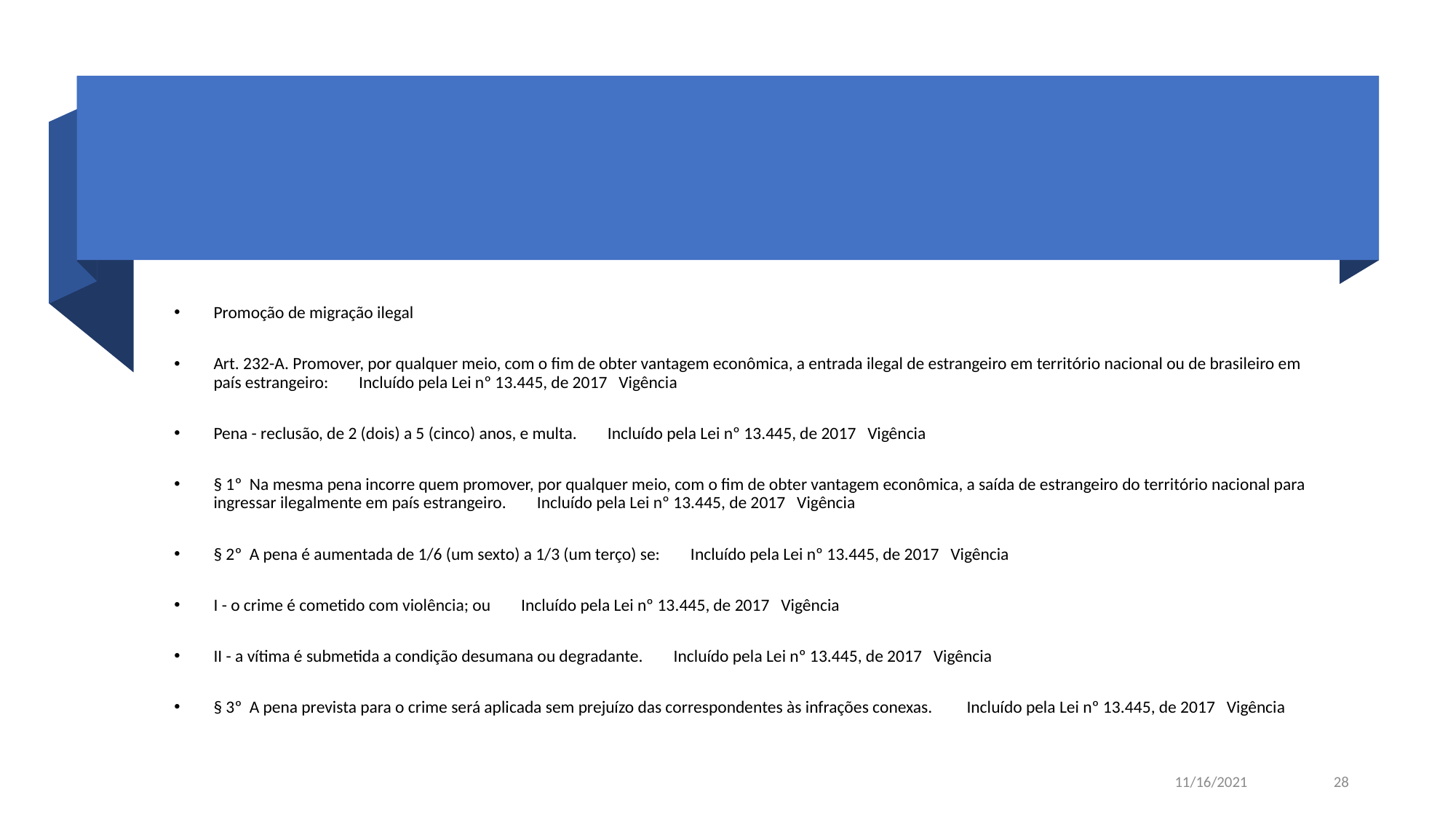

#

Promoção de migração ilegal

Art. 232-A. Promover, por qualquer meio, com o fim de obter vantagem econômica, a entrada ilegal de estrangeiro em território nacional ou de brasileiro em país estrangeiro:        Incluído pela Lei nº 13.445, de 2017   Vigência

Pena - reclusão, de 2 (dois) a 5 (cinco) anos, e multa.        Incluído pela Lei nº 13.445, de 2017   Vigência

§ 1º  Na mesma pena incorre quem promover, por qualquer meio, com o fim de obter vantagem econômica, a saída de estrangeiro do território nacional para ingressar ilegalmente em país estrangeiro.        Incluído pela Lei nº 13.445, de 2017   Vigência

§ 2º  A pena é aumentada de 1/6 (um sexto) a 1/3 (um terço) se:        Incluído pela Lei nº 13.445, de 2017   Vigência

I - o crime é cometido com violência; ou        Incluído pela Lei nº 13.445, de 2017   Vigência

II - a vítima é submetida a condição desumana ou degradante.        Incluído pela Lei nº 13.445, de 2017   Vigência

§ 3º  A pena prevista para o crime será aplicada sem prejuízo das correspondentes às infrações conexas.         Incluído pela Lei nº 13.445, de 2017   Vigência

11/16/2021
28